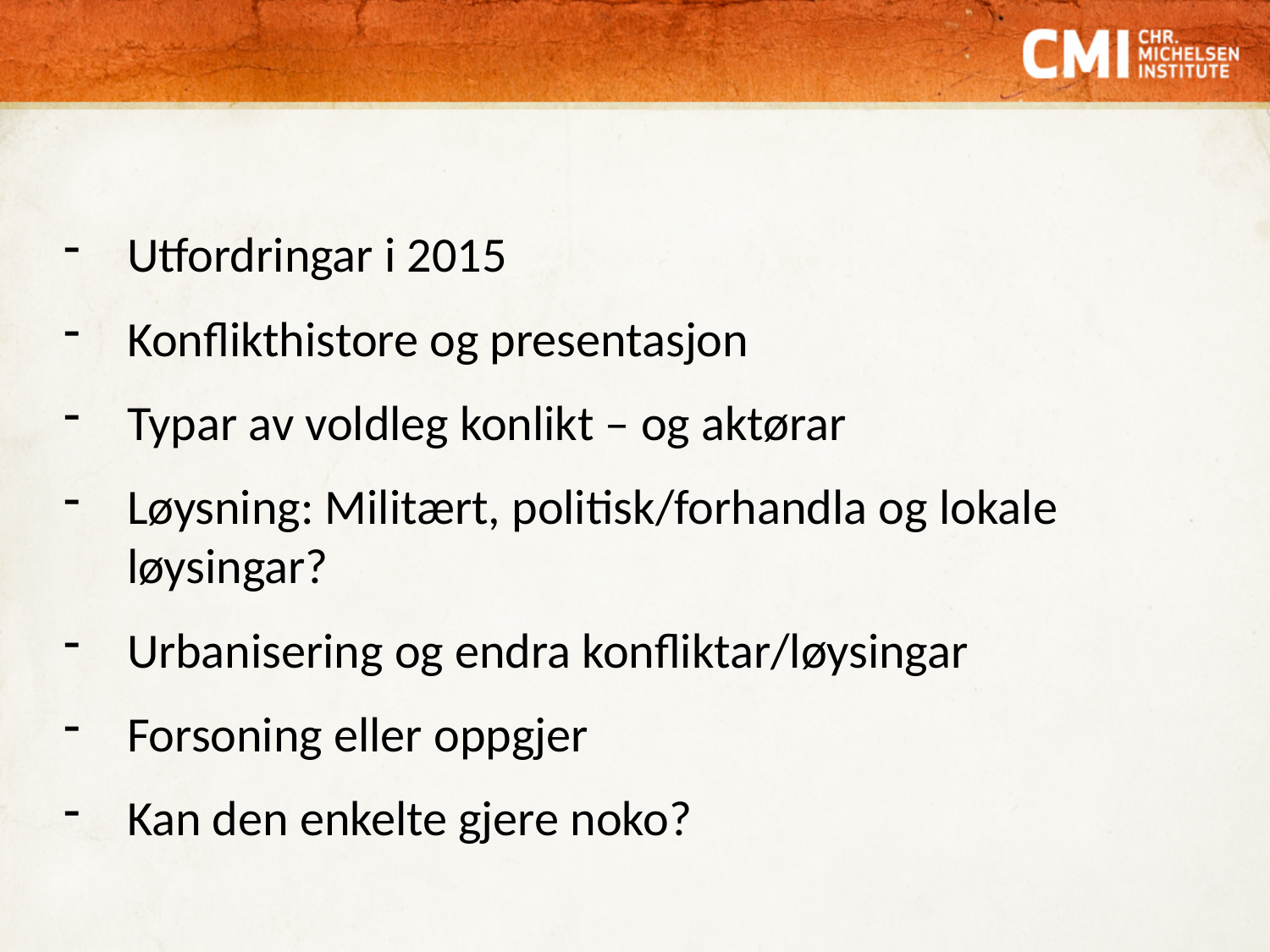

#
Utfordringar i 2015
Konflikthistore og presentasjon
Typar av voldleg konlikt – og aktørar
Løysning: Militært, politisk/forhandla og lokale løysingar?
Urbanisering og endra konfliktar/løysingar
Forsoning eller oppgjer
Kan den enkelte gjere noko?